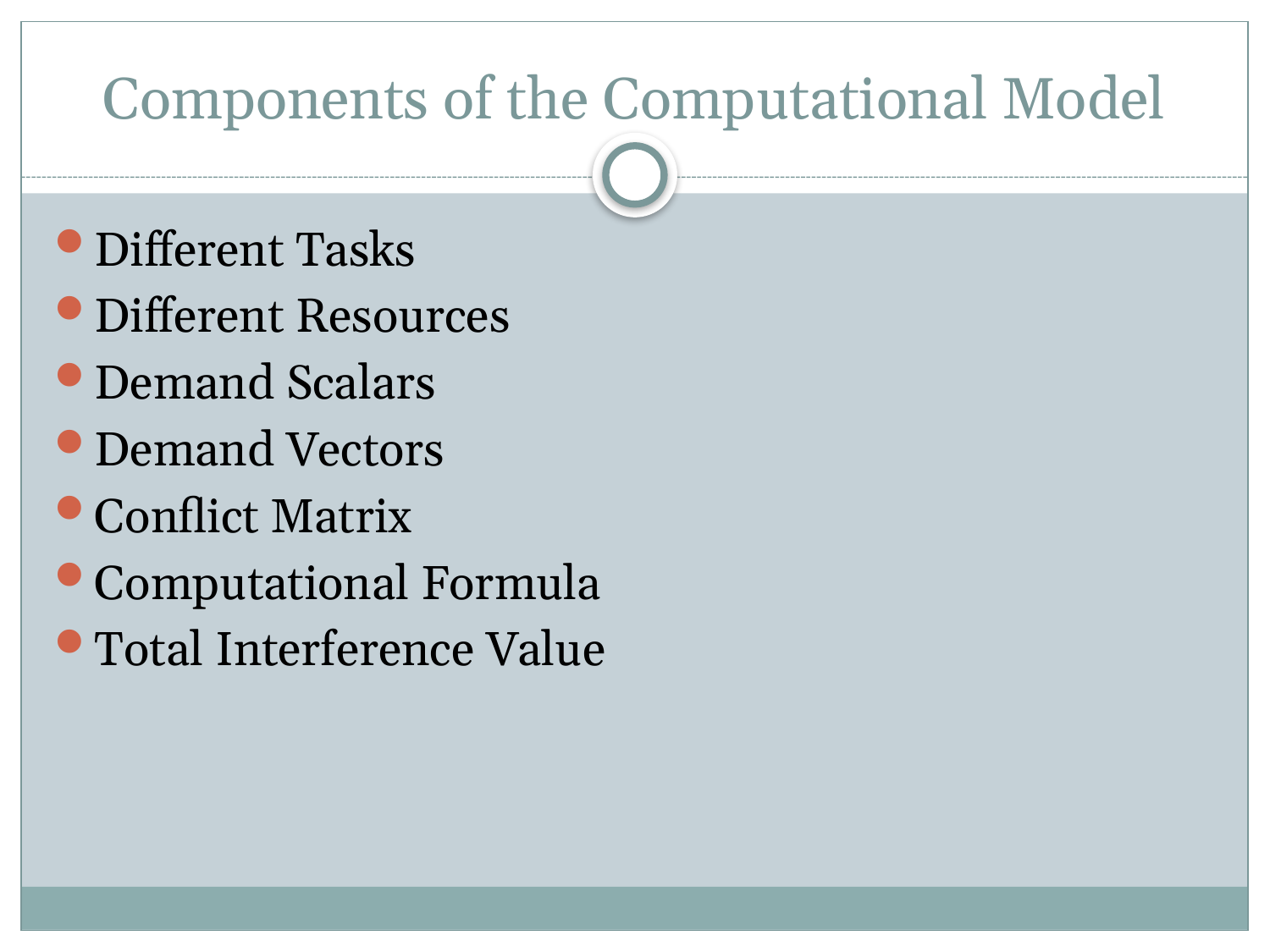

# Components of the Computational Model
Different Tasks
Different Resources
Demand Scalars
Demand Vectors
Conflict Matrix
Computational Formula
Total Interference Value